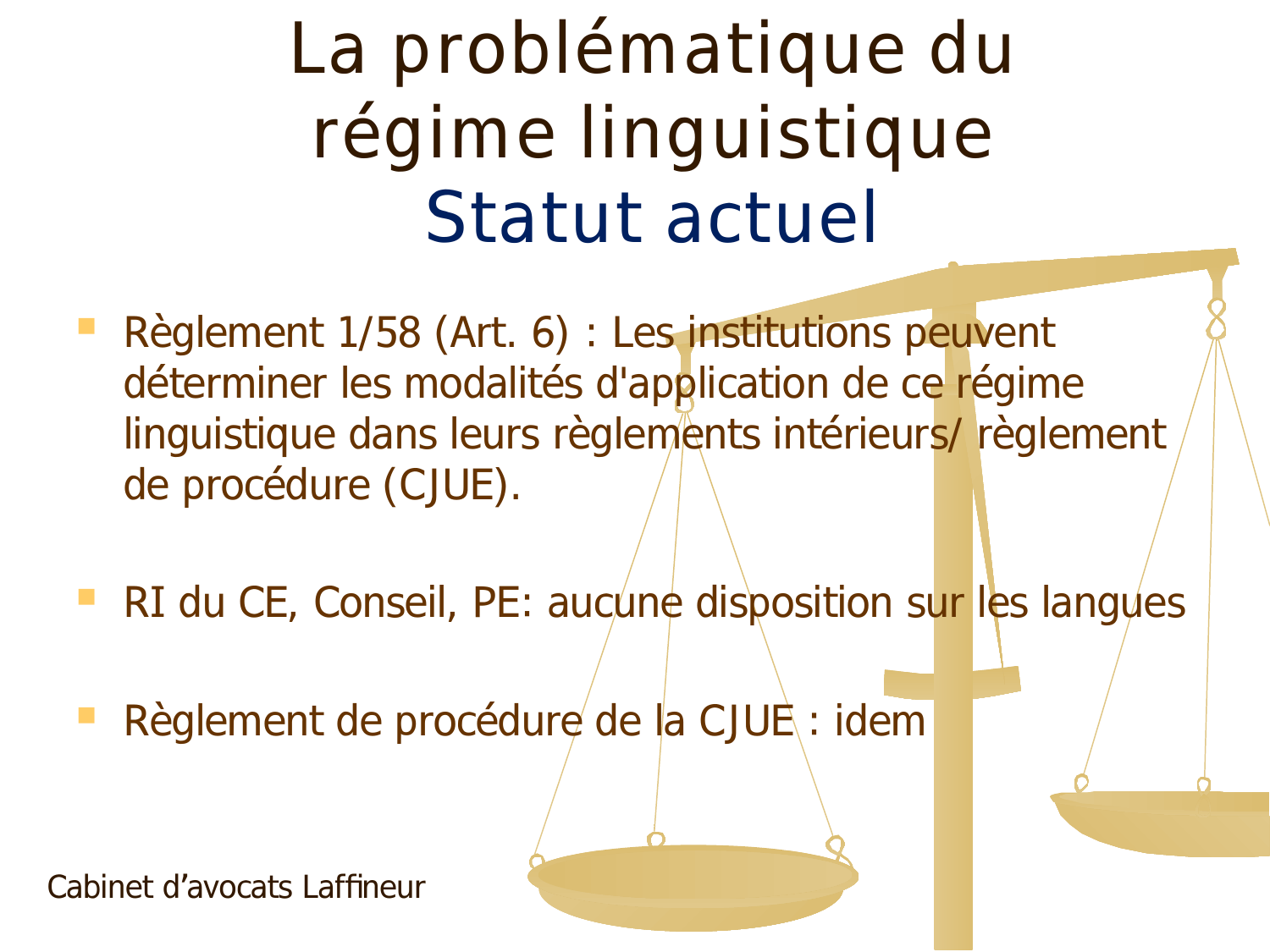

La problématique du régime linguistique
Statut actuel

Règlement 1/58 (Art. 6) : Les institutions peuvent déterminer les modalités d'application de ce régime linguistique dans leurs règlements intérieurs/ règlement de procédure (CJUE).

RI du CE, Conseil, PE: aucune disposition sur les langues

Règlement de procédure de la CJUE : idem
Cabinet d’avocats Laffineur